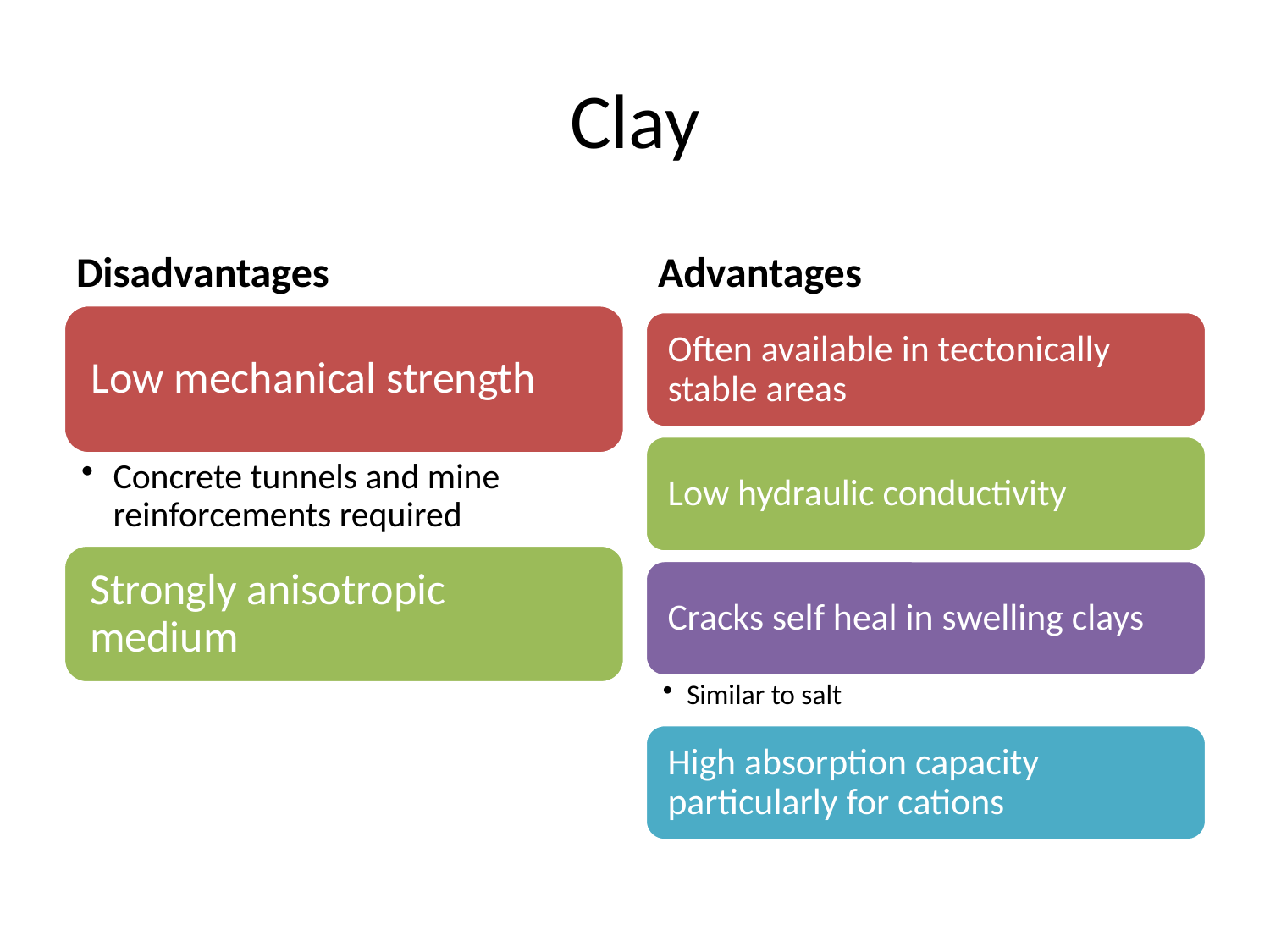

# Clay
Disadvantages
Advantages
Low mechanical strength
Concrete tunnels and mine reinforcements required
Strongly anisotropic medium
Often available in tectonically stable areas
Low hydraulic conductivity
Cracks self heal in swelling clays
Similar to salt
High absorption capacity particularly for cations